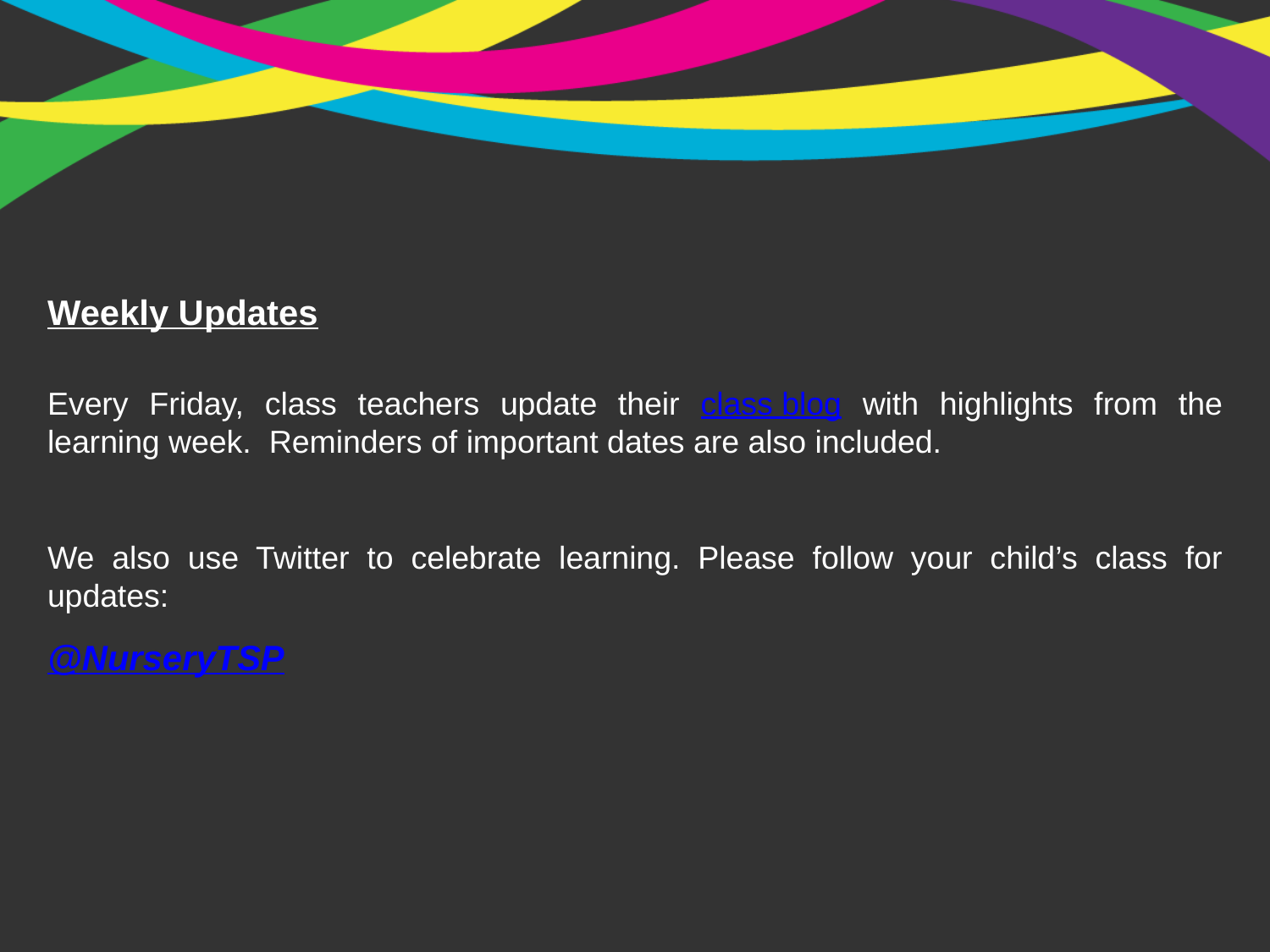

Weekly Updates

Every Friday, class teachers update their class blog with highlights from the learning week.  Reminders of important dates are also included.

We also use Twitter to celebrate learning. Please follow your child’s class for updates:

@NurseryTSP